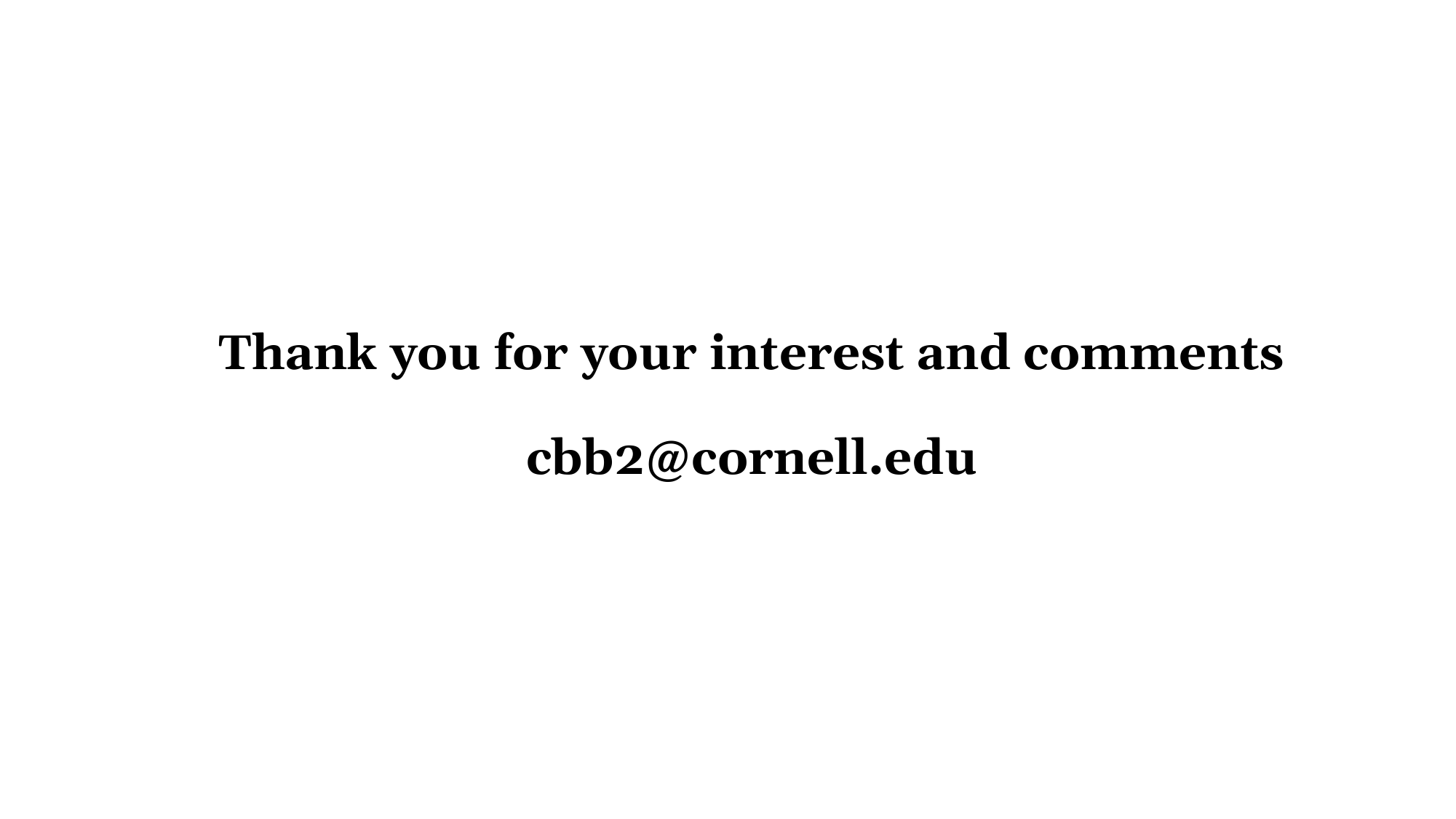

# Thank you for your interest and comments cbb2@cornell.edu